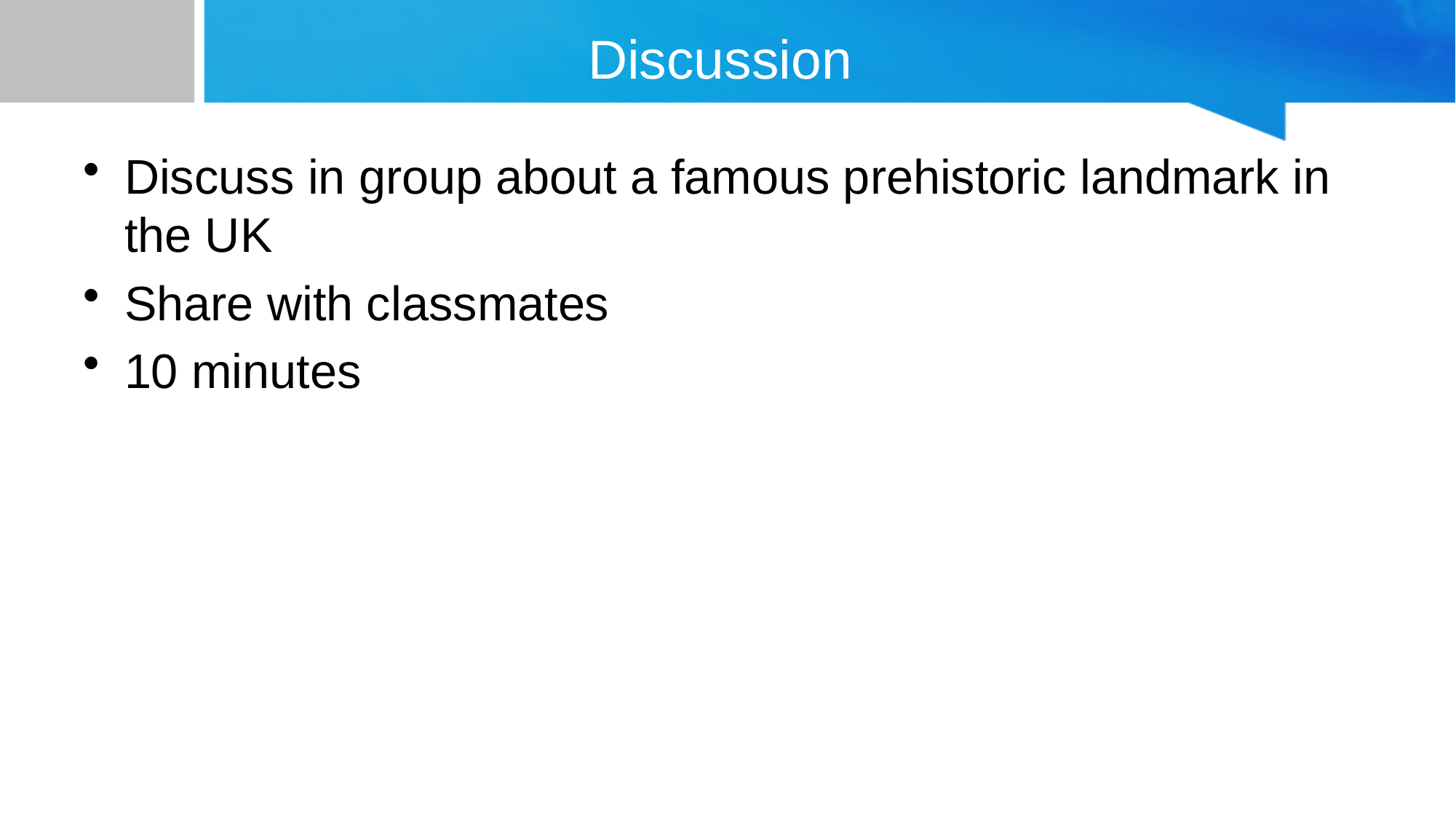

# Discussion
Discuss in group about a famous prehistoric landmark in the UK
Share with classmates
10 minutes